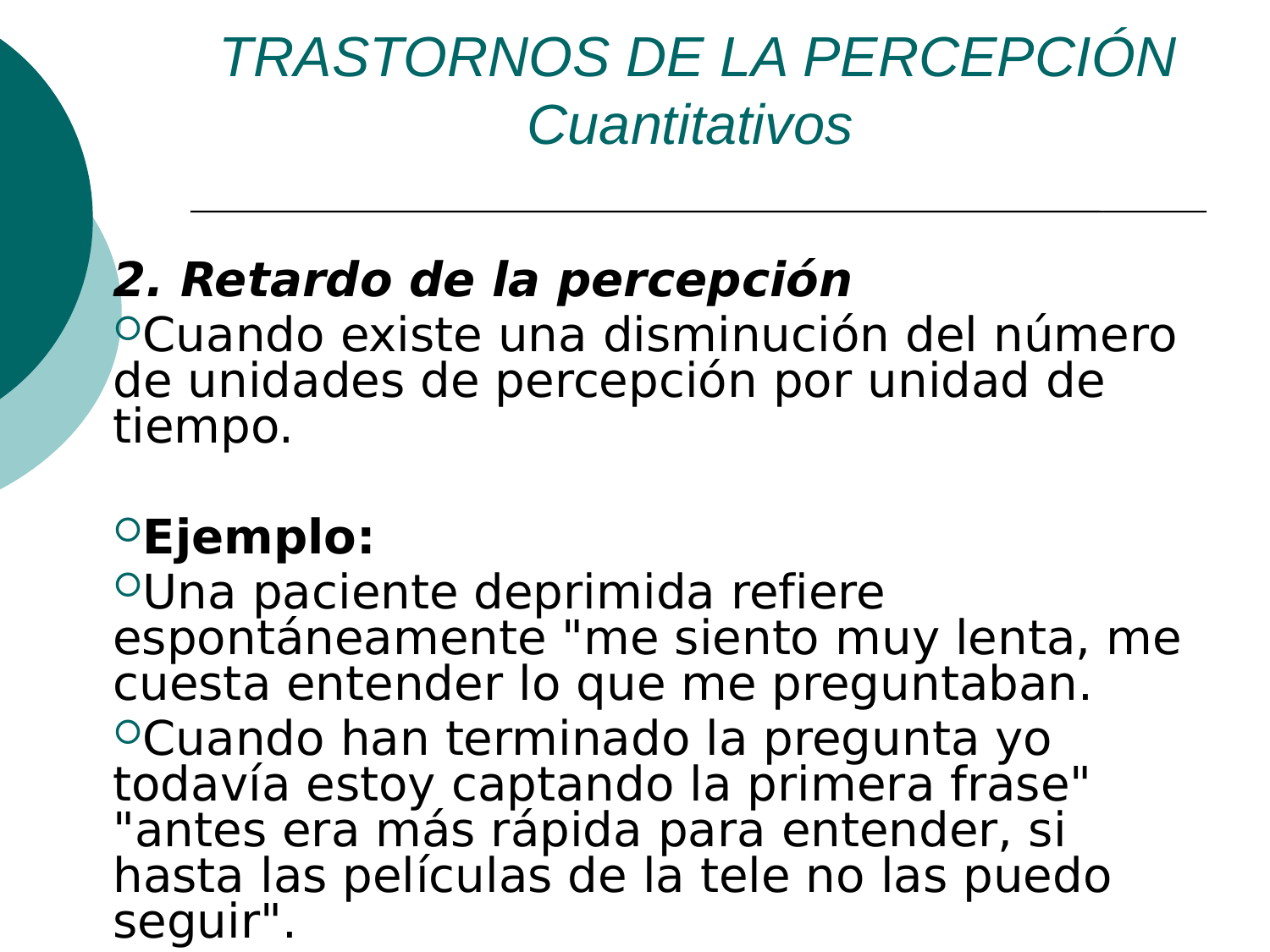

TRASTORNOS DE LA PERCEPCIÓN Cuantitativos
2. Retardo de la percepción
Cuando existe una disminución del número de unidades de percepción por unidad de tiempo.

Ejemplo:
Una paciente deprimida refiere espontáneamente "me siento muy lenta, me cuesta entender lo que me preguntaban.
Cuando han terminado la pregunta yo todavía estoy captando la primera frase" "antes era más rápida para entender, si hasta las películas de la tele no las puedo seguir".